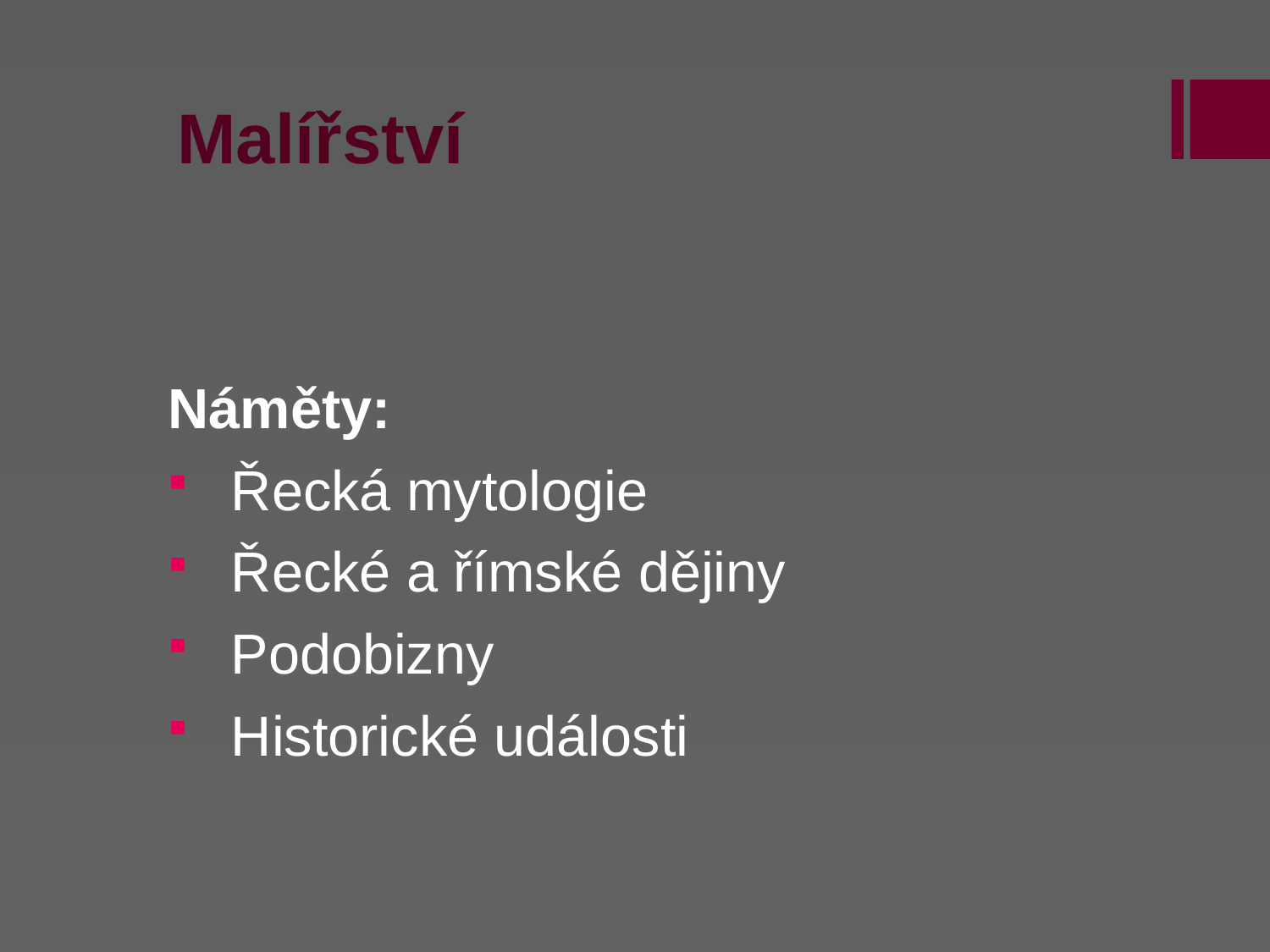

# Malířství
Náměty:
Řecká mytologie
Řecké a římské dějiny
Podobizny
Historické události